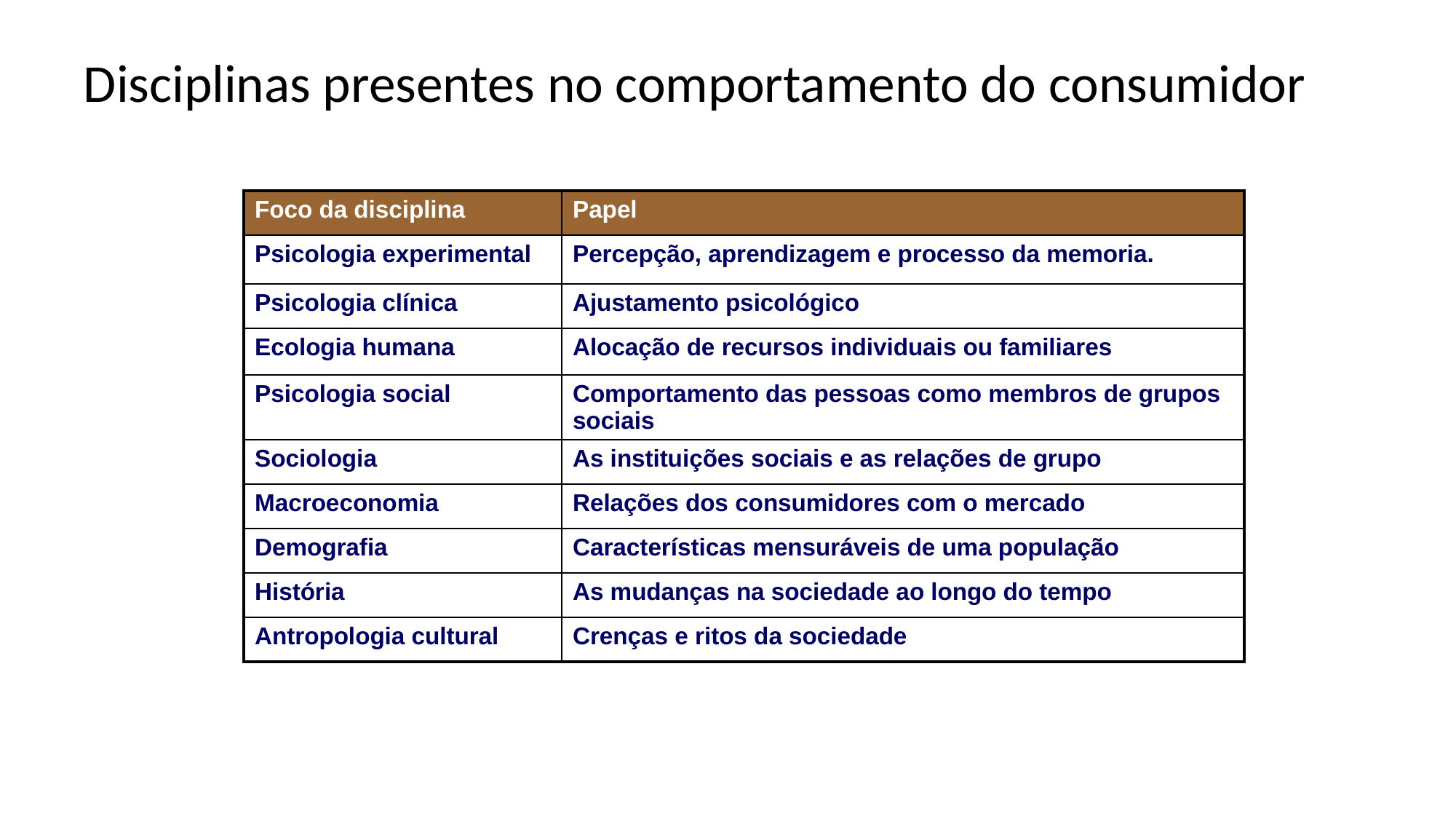

# Disciplinas presentes no comportamento do consumidor
| Foco da disciplina | Papel |
| --- | --- |
| Psicologia experimental | Percepção, aprendizagem e processo da memoria. |
| Psicologia clínica | Ajustamento psicológico |
| Ecologia humana | Alocação de recursos individuais ou familiares |
| Psicologia social | Comportamento das pessoas como membros de grupos sociais |
| Sociologia | As instituições sociais e as relações de grupo |
| Macroeconomia | Relações dos consumidores com o mercado |
| Demografia | Características mensuráveis de uma população |
| História | As mudanças na sociedade ao longo do tempo |
| Antropologia cultural | Crenças e ritos da sociedade |